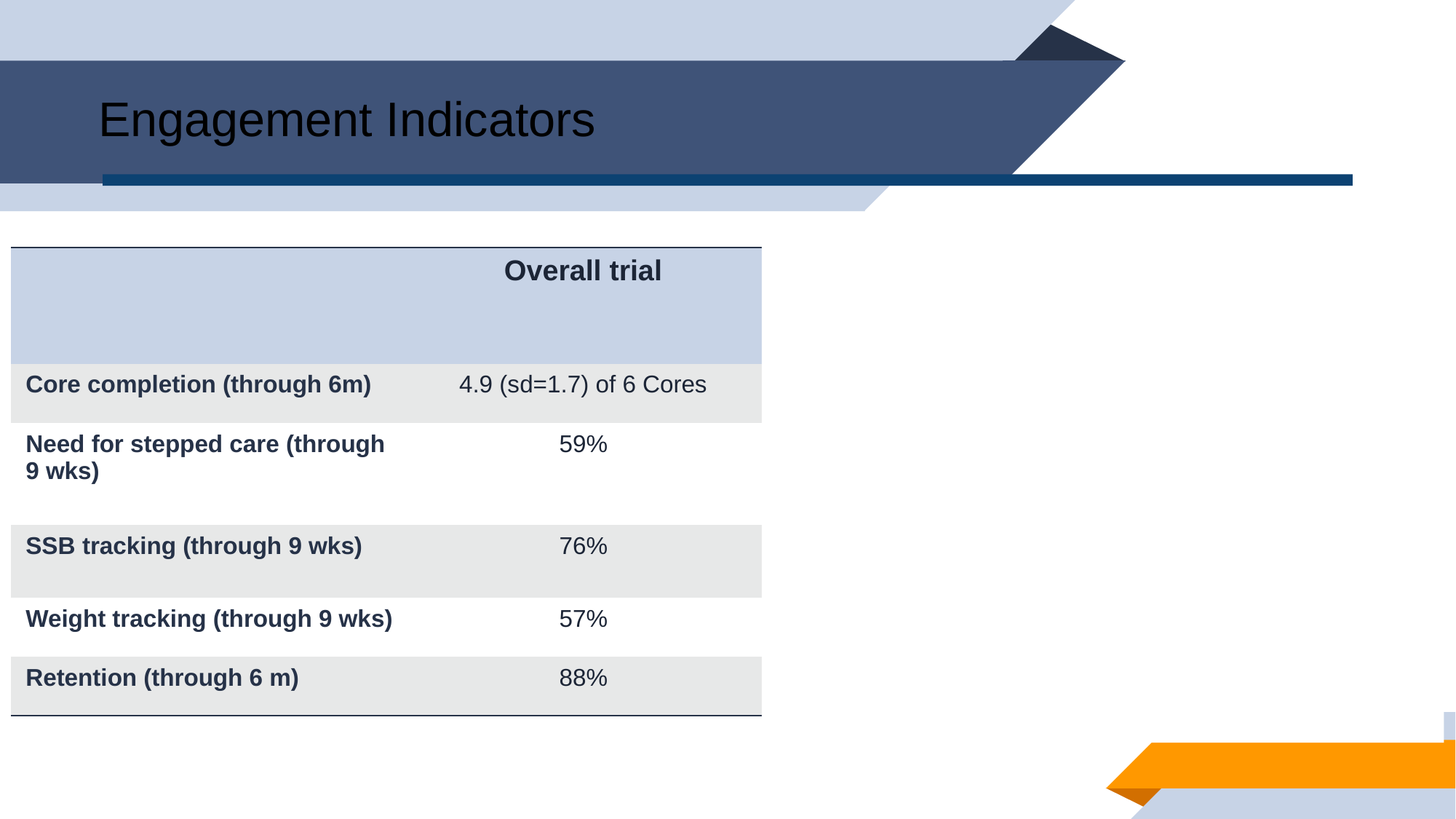

# Engagement Indicators

|  | Overall trial | Differences among urban (n=13), suburban (n=48) & rural (n=33) participants |
| --- | --- | --- |
| Core completion (through 6m) | 4.9 (sd=1.7) of 6 Cores | none |
| Need for stepped care (through 9 wks) | 59% | likelihood of rural participants (46%) needing stepped care trended greater than their suburban (39%) and urban (16%) counterparts (p=0.07) |
| SSB tracking (through 9 wks) | 76% | none |
| Weight tracking (through 9 wks) | 57% | none |
| Retention (through 6 m) | 88% | none |